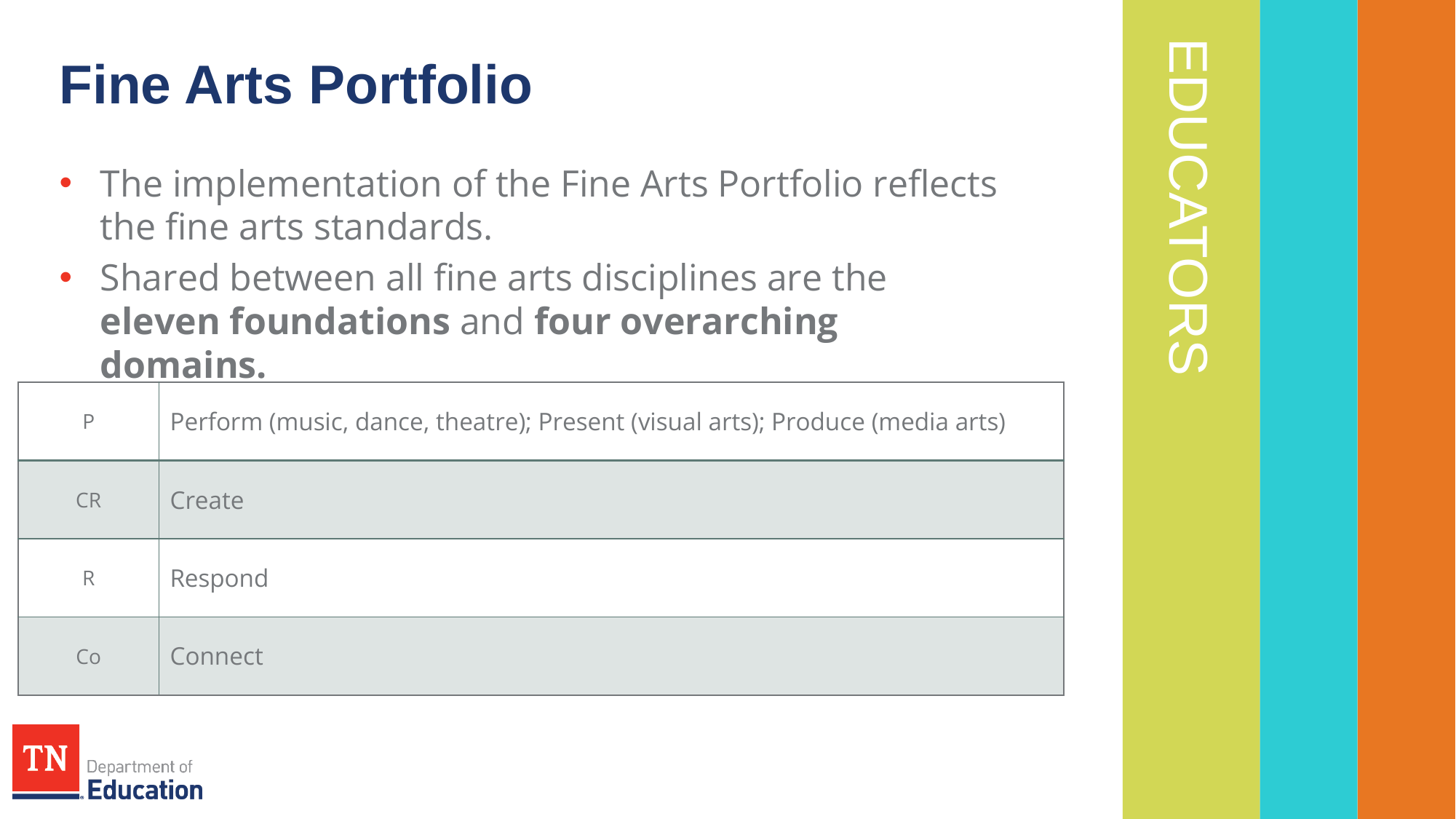

# Fine Arts Portfolio
The implementation of the Fine Arts Portfolio reflects the fine arts standards.
Shared between all fine arts disciplines are the eleven foundations and four overarching domains.

| P | Perform (music, dance, theatre); Present (visual arts); Produce (media arts) |
| --- | --- |
| CR | Create |
| R | Respond |
| Co | Connect |